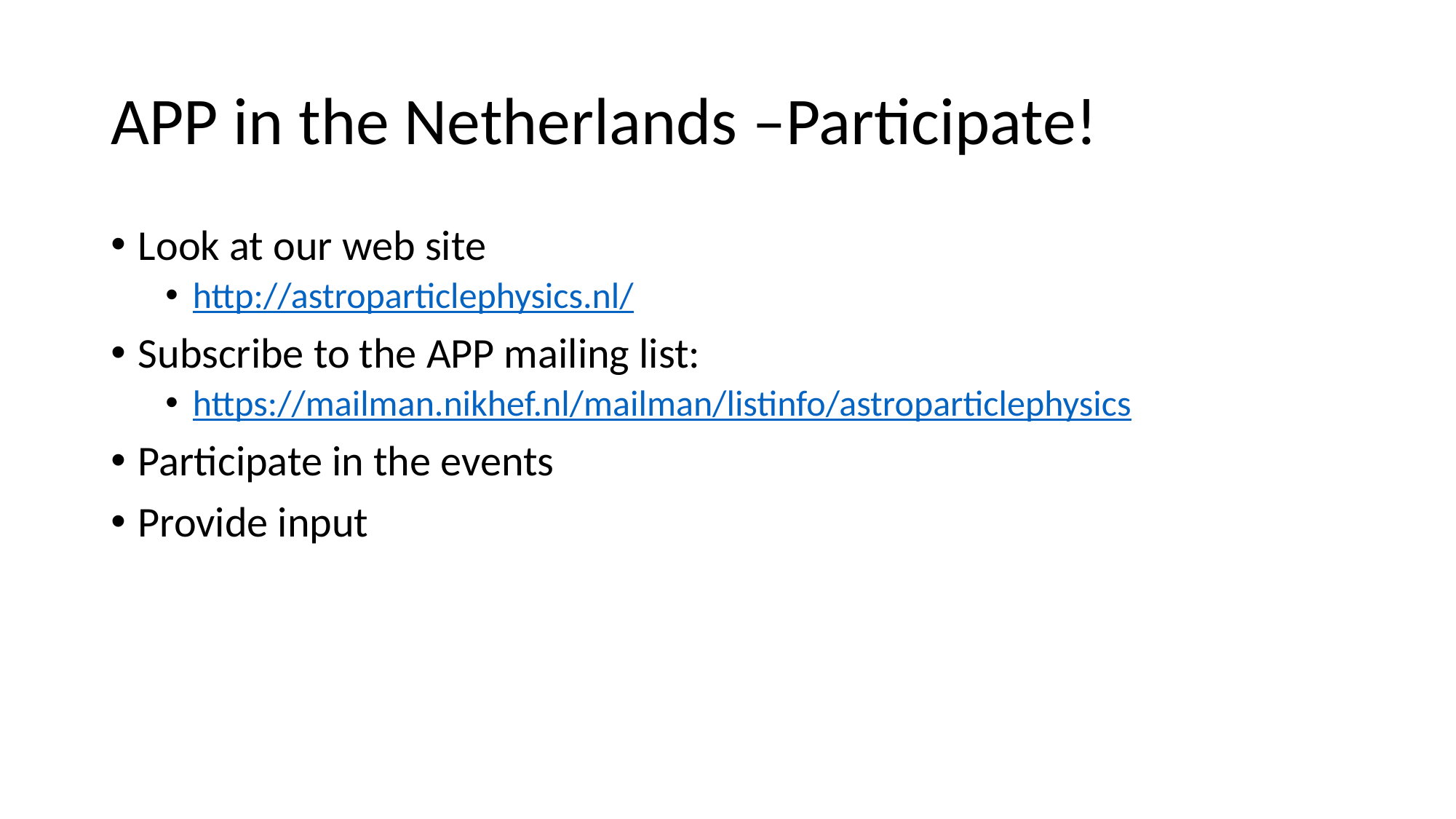

# APP in the Netherlands –Participate!
Look at our web site
http://astroparticlephysics.nl/
Subscribe to the APP mailing list:
https://mailman.nikhef.nl/mailman/listinfo/astroparticlephysics
Participate in the events
Provide input